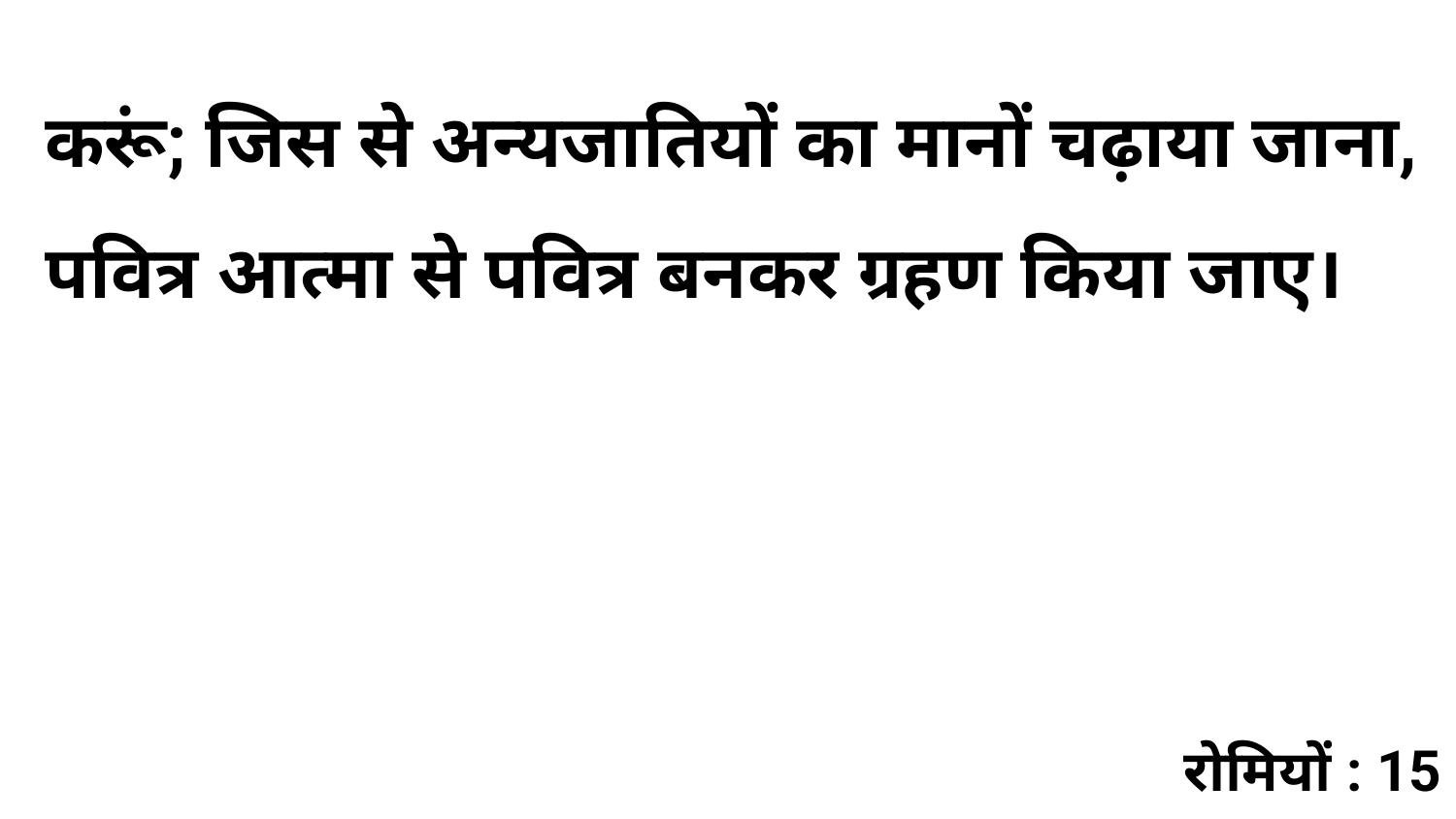

करूं; जिस से अन्यजातियों का मानों चढ़ाया जाना, पवित्र आत्मा से पवित्र बनकर ग्रहण किया जाए।
रोमियों : 15